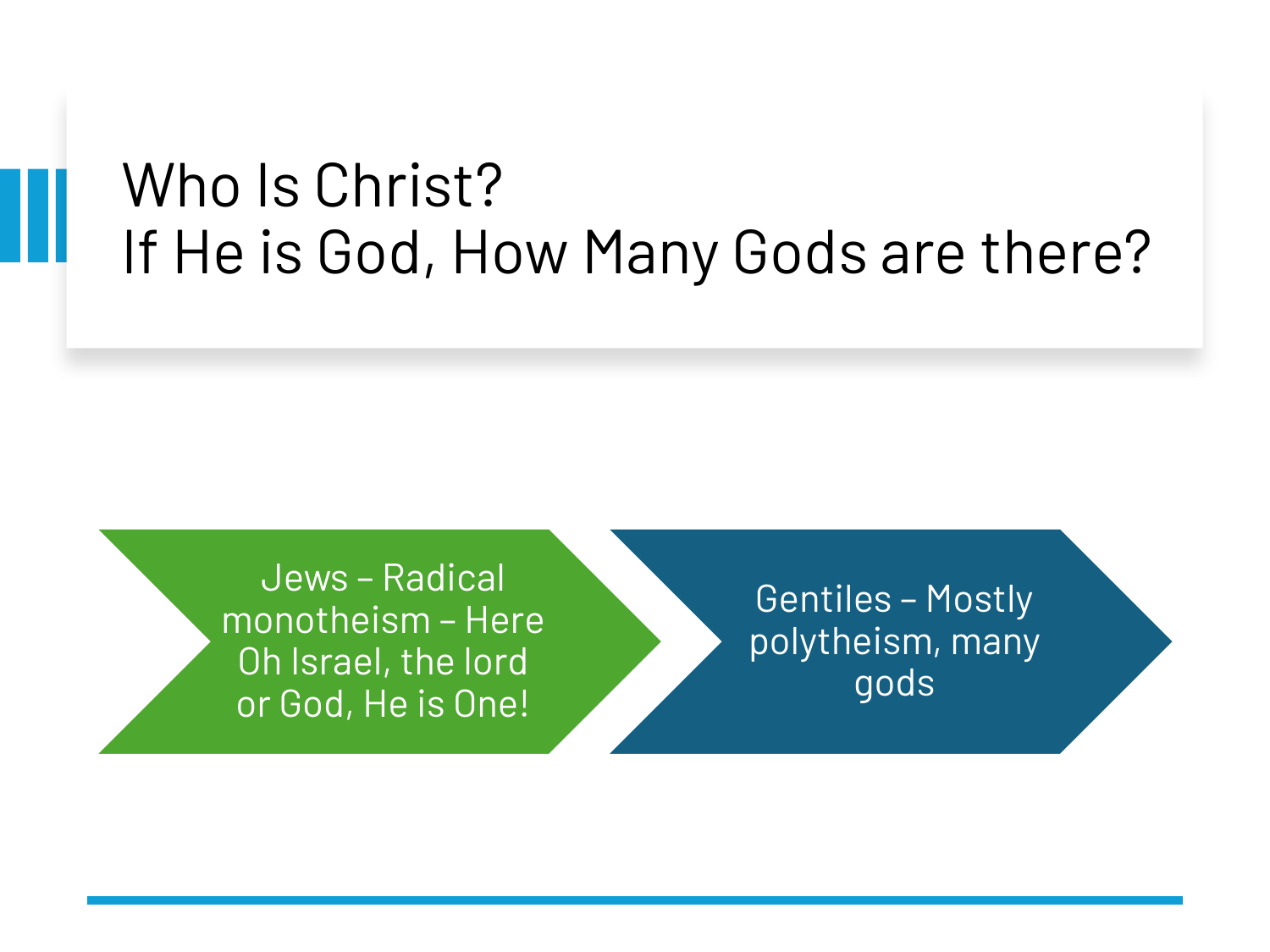

# Who Is Christ? If He is God, How Many Gods are there?

Jews – Radical monotheism – Here Oh Israel, the lord or God, He is One!
Gentiles – Mostly polytheism, many gods